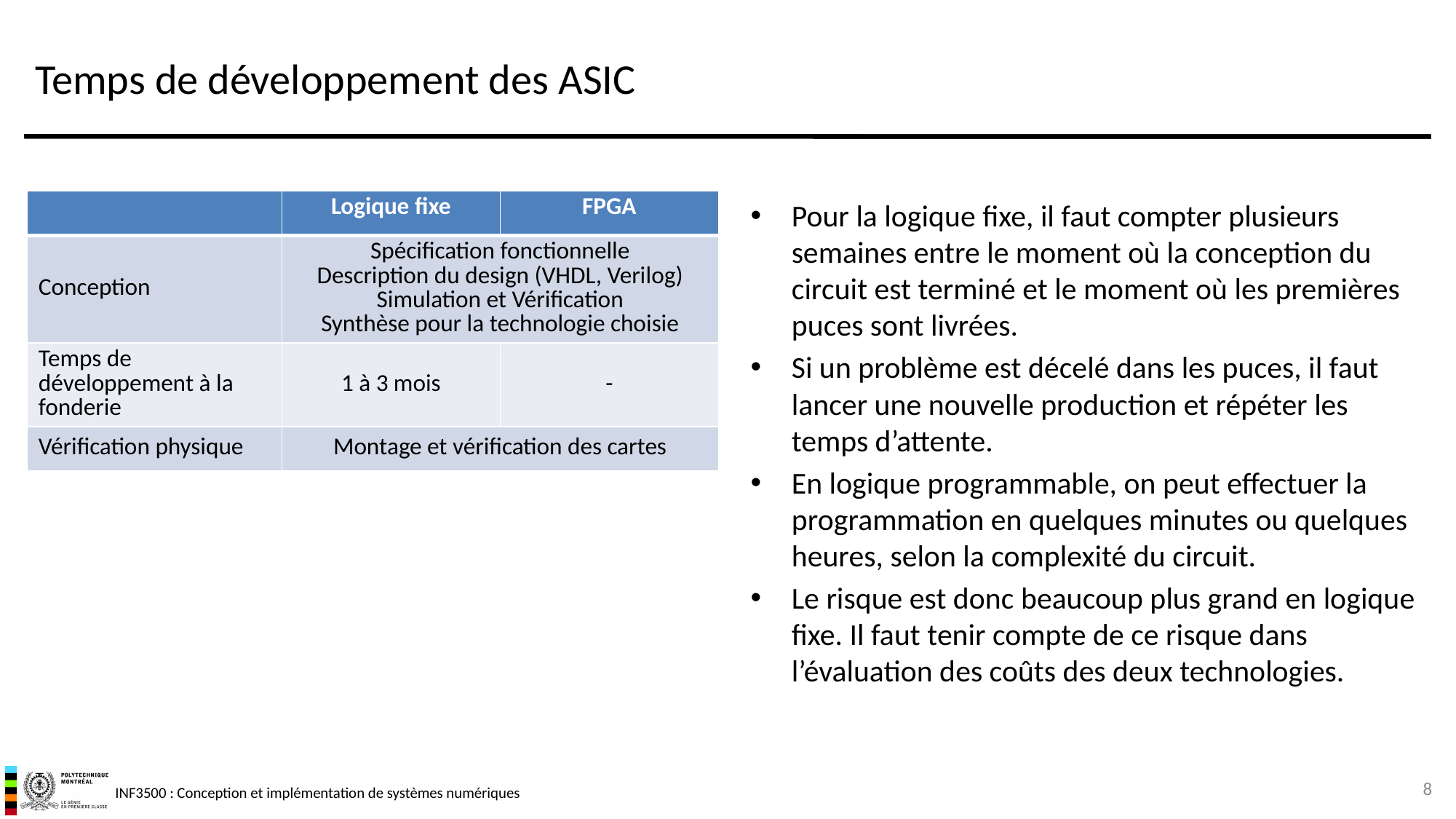

# Temps de développement des ASIC
|  | Logique fixe | FPGA |
| --- | --- | --- |
| Conception | Spécification fonctionnelle Description du design (VHDL, Verilog) Simulation et Vérification Synthèse pour la technologie choisie |  |
| Temps de développement à la fonderie | 1 à 3 mois | - |
| Vérification physique | Montage et vérification des cartes |  |
Pour la logique fixe, il faut compter plusieurs semaines entre le moment où la conception du circuit est terminé et le moment où les premières puces sont livrées.
Si un problème est décelé dans les puces, il faut lancer une nouvelle production et répéter les temps d’attente.
En logique programmable, on peut effectuer la programmation en quelques minutes ou quelques heures, selon la complexité du circuit.
Le risque est donc beaucoup plus grand en logique fixe. Il faut tenir compte de ce risque dans l’évaluation des coûts des deux technologies.

8